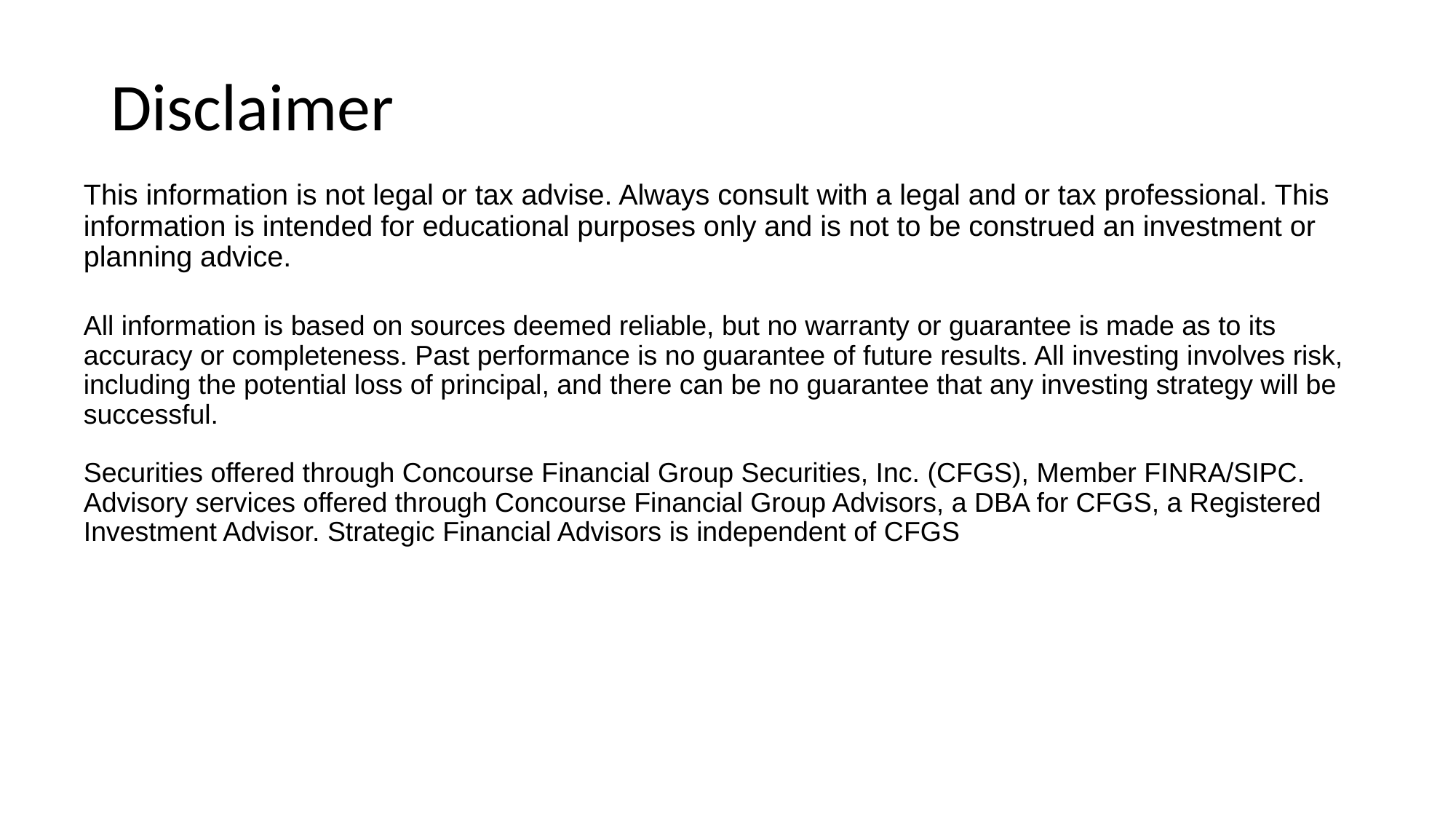

# Disclaimer
This information is not legal or tax advise. Always consult with a legal and or tax professional. This information is intended for educational purposes only and is not to be construed an investment or planning advice.

All information is based on sources deemed reliable, but no warranty or guarantee is made as to its accuracy or completeness. Past performance is no guarantee of future results. All investing involves risk, including the potential loss of principal, and there can be no guarantee that any investing strategy will be successful.

Securities offered through Concourse Financial Group Securities, Inc. (CFGS), Member FINRA/SIPC. Advisory services offered through Concourse Financial Group Advisors, a DBA for CFGS, a Registered Investment Advisor. Strategic Financial Advisors is independent of CFGS